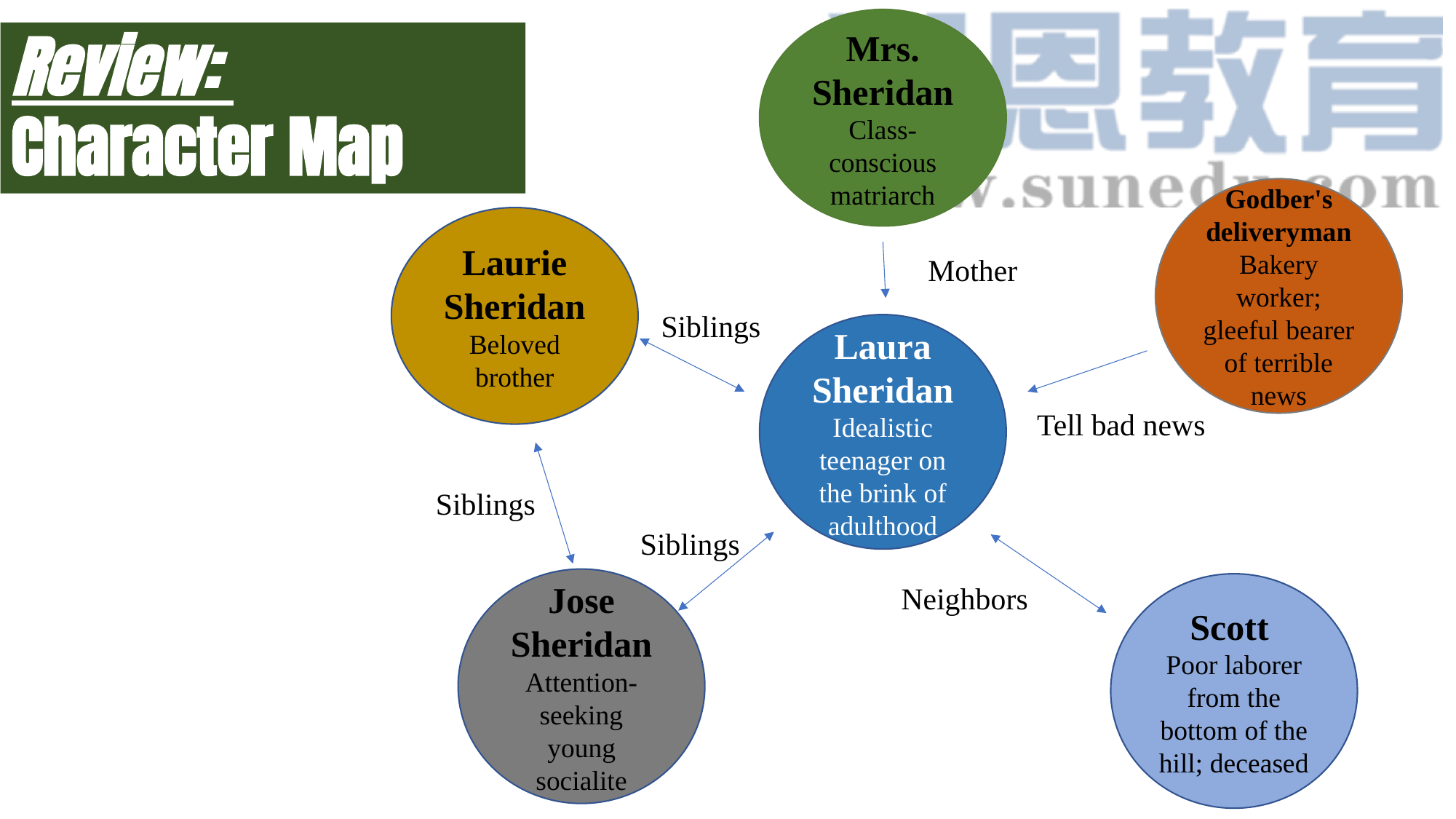

Mrs. Sheridan Class-conscious matriarch
Review:
Character Map
Godber's deliveryman Bakery worker; gleeful bearer of terrible news
Laurie Sheridan Beloved brother
Mother
Siblings
Laura Sheridan Idealistic teenager on the brink of adulthood
Tell bad news
Siblings
Siblings
Jose Sheridan Attention-seeking young socialite
Neighbors
Scott
Poor laborer from the bottom of the hill; deceased